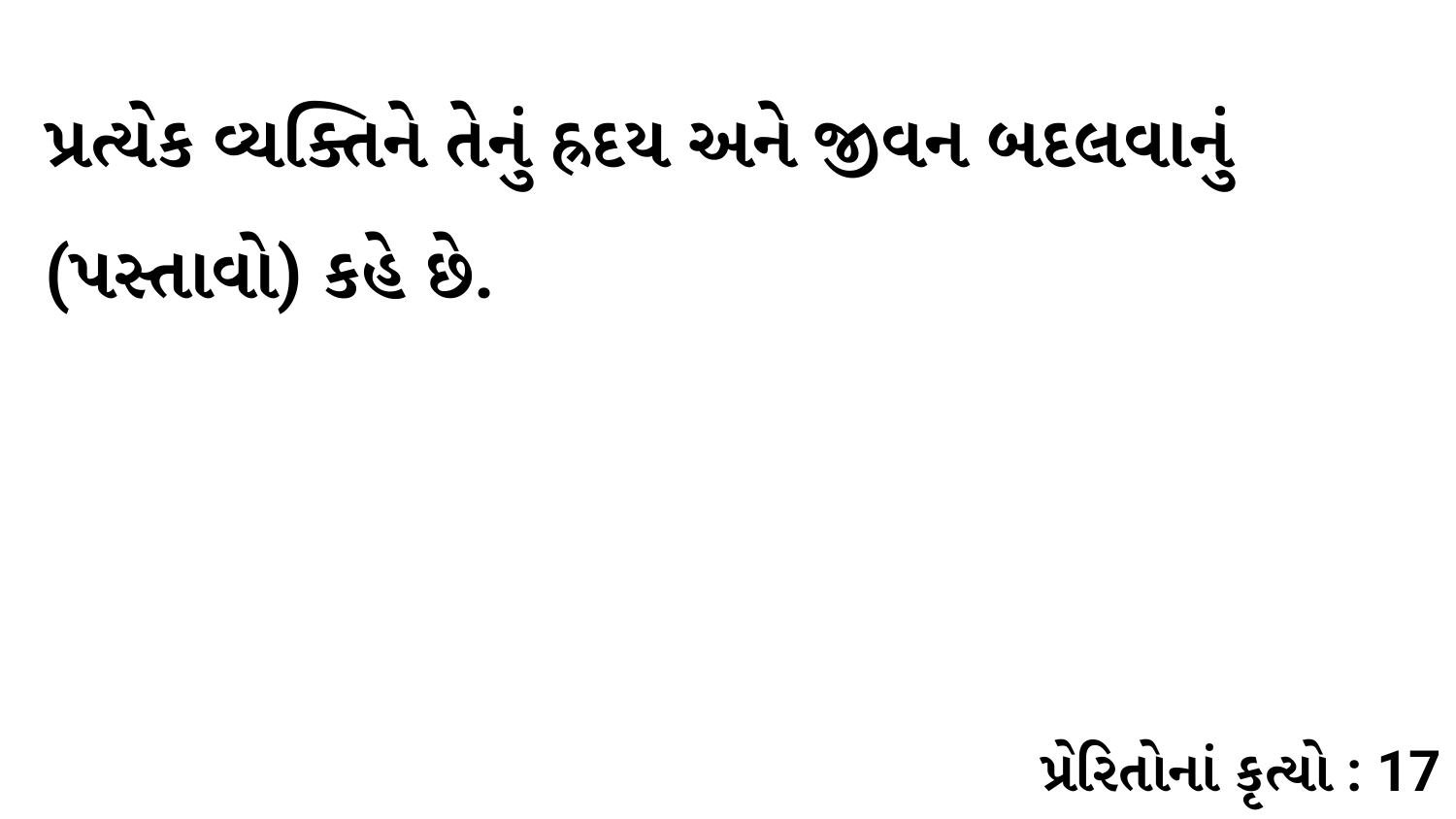

પ્રત્યેક વ્યક્તિને તેનું હ્રદય અને જીવન બદલવાનું (પસ્તાવો) કહે છે.
પ્રેરિતોનાં કૃત્યો : 17